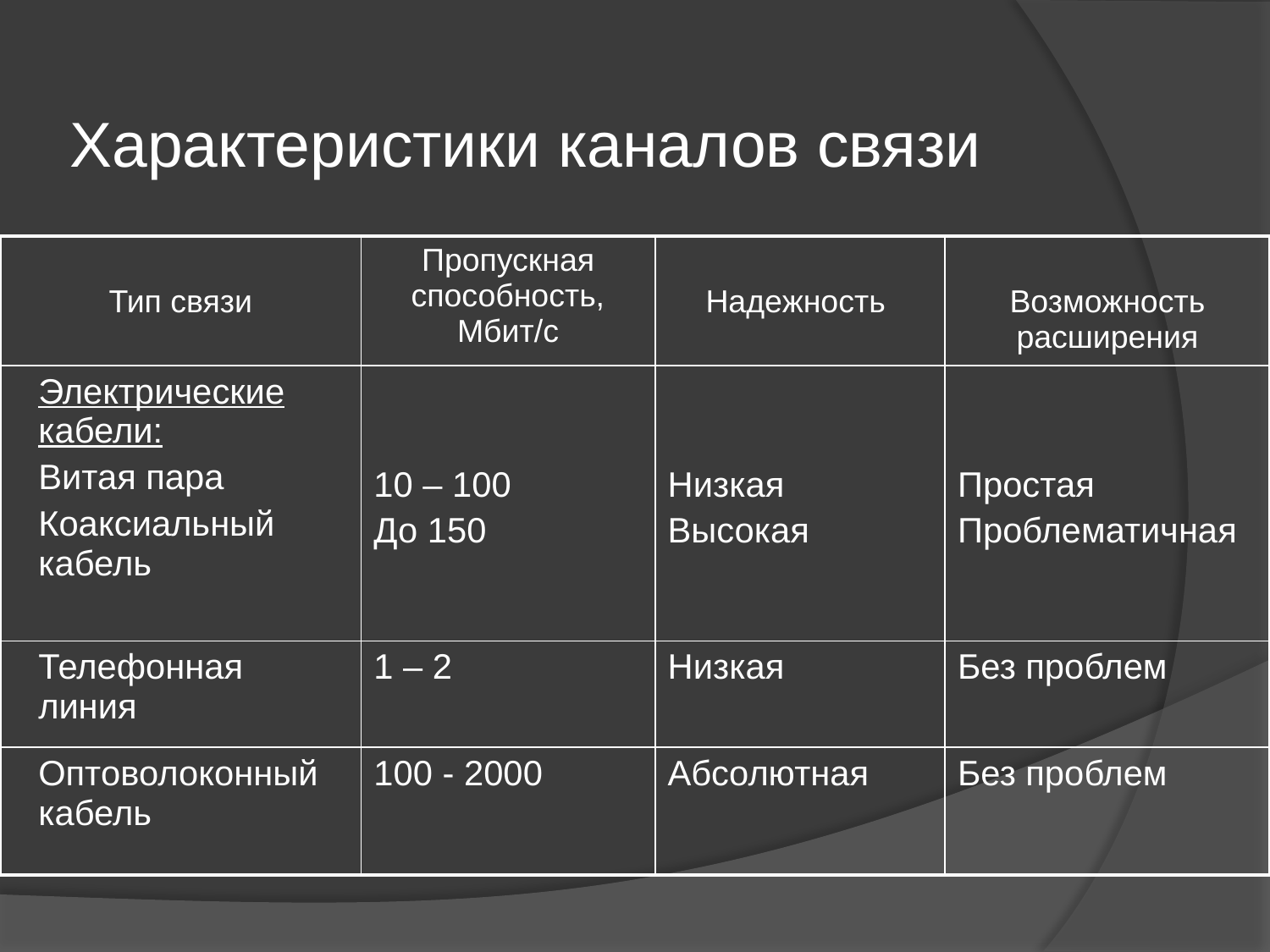

# Характеристики каналов связи
| Тип связи | Пропускная способность, Мбит/с | Надежность | Возможность расширения |
| --- | --- | --- | --- |
| Электрические кабели: Витая пара Коаксиальный кабель | 10 – 100 До 150 | Низкая Высокая | Простая Проблематичная |
| Телефонная линия | 1 – 2 | Низкая | Без проблем |
| Оптоволоконный кабель | 100 - 2000 | Абсолютная | Без проблем |